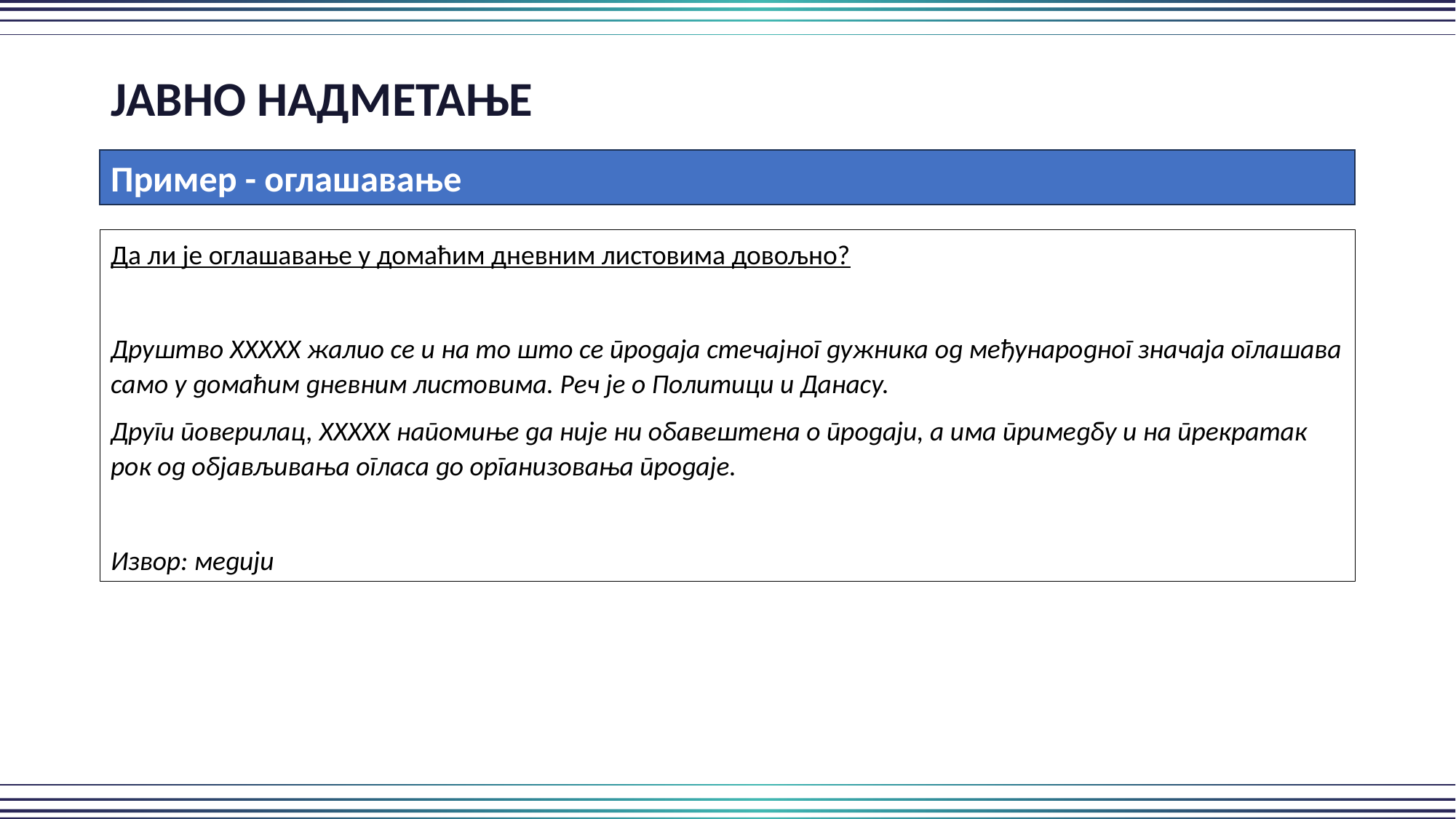

ЈАВНО НАДМЕТАЊЕ
Пример - оглашавање
Да ли је оглашавање у домаћим дневним листовима довољно?

Друштво ХХХХХ жалио се и на то што се продаја стечајног дужника од међународног значаја оглашава само у домаћим дневним листовима. Реч је о Политици и Данасу.
Други поверилац, ХХХХХ напомиње да није ни обавештена о продаји, а има примедбу и на прекратак рок од објављивања огласа до организовања продаје.

Извор: медији